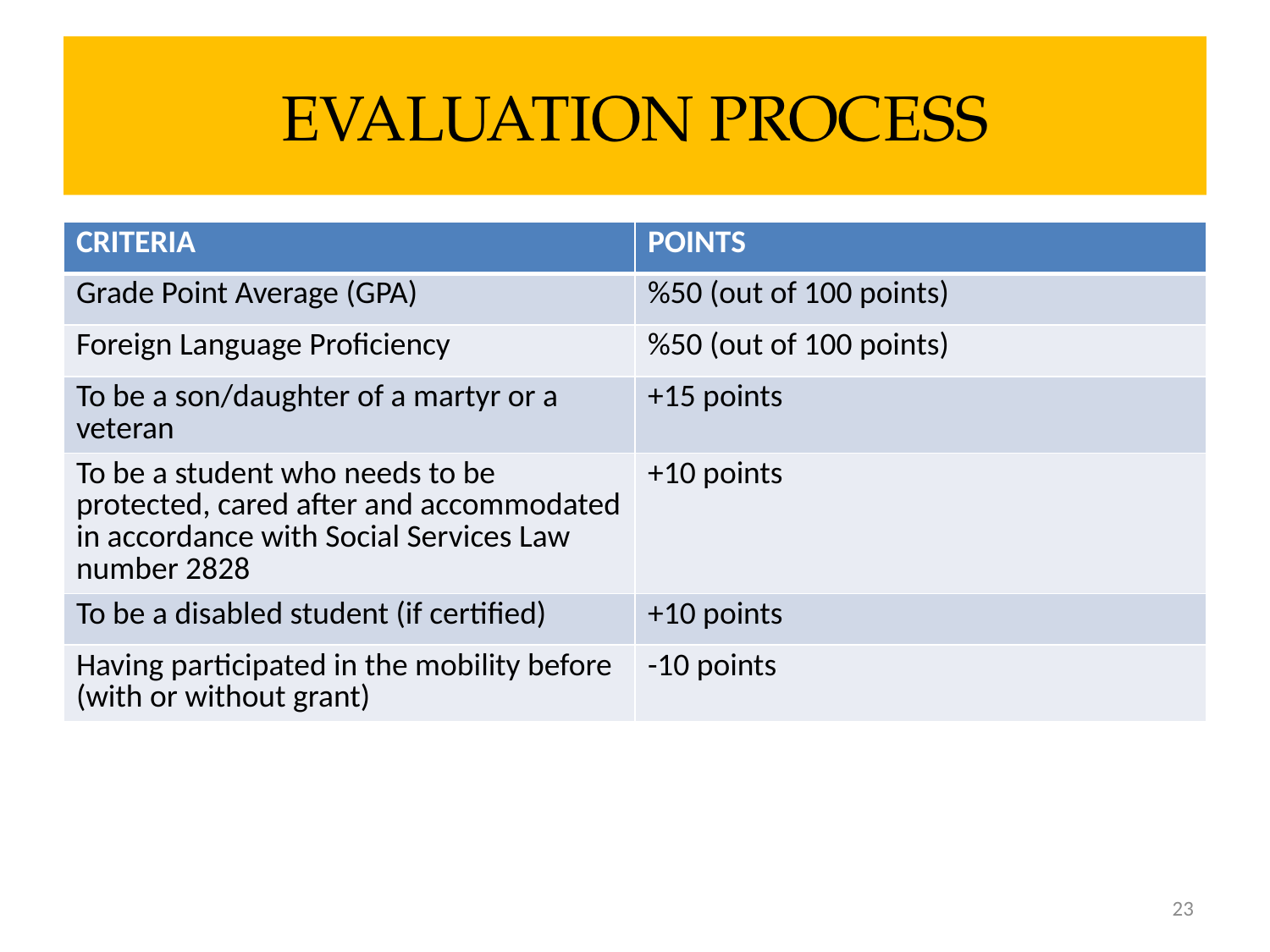

# EVALUATION PROCESS
| CRITERIA | POINTS |
| --- | --- |
| Grade Point Average (GPA) | %50 (out of 100 points) |
| Foreign Language Proficiency | %50 (out of 100 points) |
| To be a son/daughter of a martyr or a veteran | +15 points |
| To be a student who needs to be protected, cared after and accommodated in accordance with Social Services Law number 2828 | +10 points |
| To be a disabled student (if certified) | +10 points |
| Having participated in the mobility before (with or without grant) | -10 points |
23